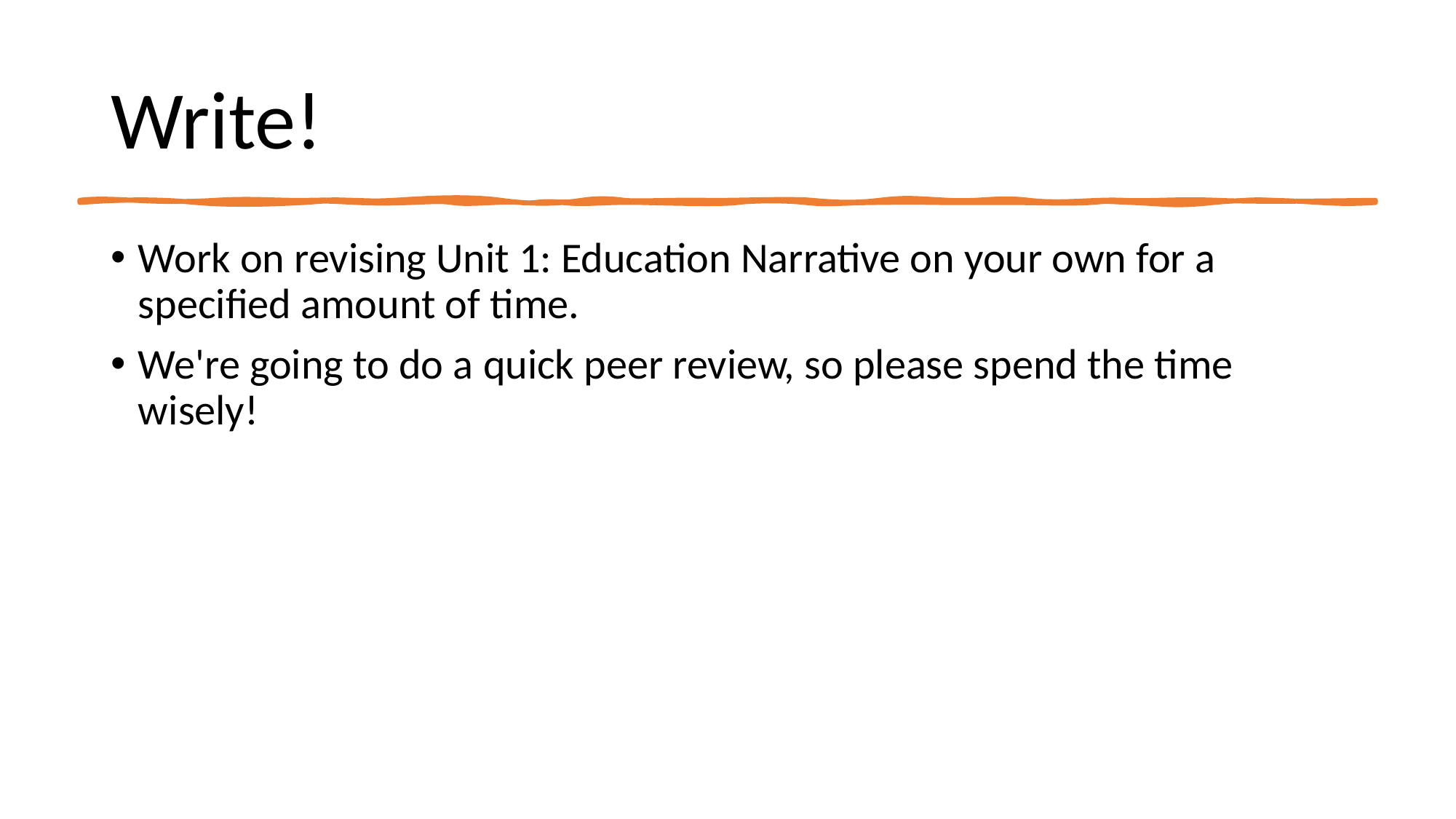

# Write!

Work on revising Unit 1: Education Narrative on your own for a specified amount of time.
We're going to do a quick peer review, so please spend the time wisely!